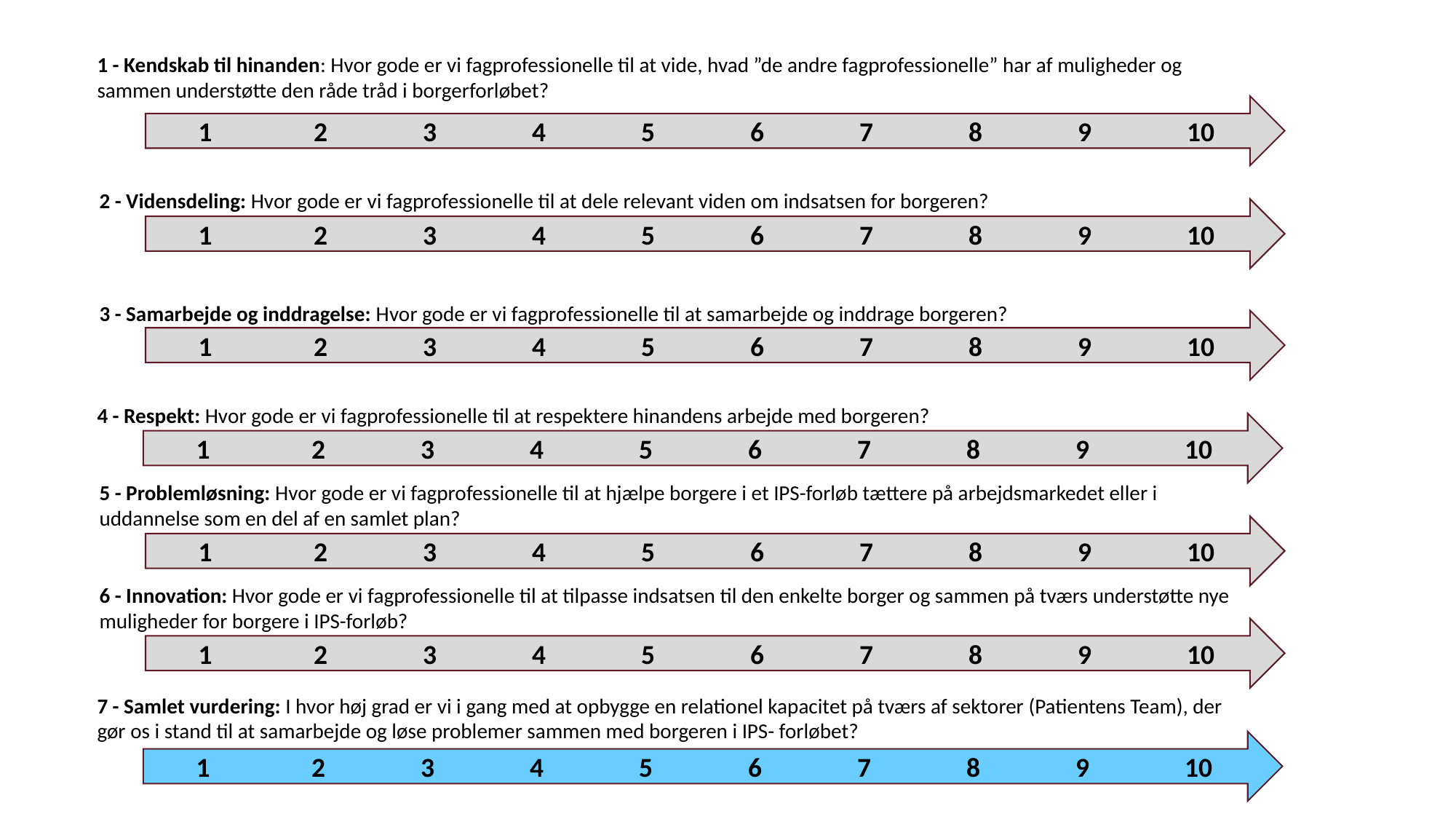

1 - Kendskab til hinanden: Hvor gode er vi fagprofessionelle til at vide, hvad ”de andre fagprofessionelle” har af muligheder og sammen understøtte den råde tråd i borgerforløbet?
1	 2	 3	 4	 5	 6	 7	 8	 9	 10
2 - Vidensdeling: Hvor gode er vi fagprofessionelle til at dele relevant viden om indsatsen for borgeren?
1	 2	 3	 4	 5	 6	 7	 8	 9	 10
3 - Samarbejde og inddragelse: Hvor gode er vi fagprofessionelle til at samarbejde og inddrage borgeren?
1	 2	 3	 4	 5	 6	 7	 8	 9	 10
4 - Respekt: Hvor gode er vi fagprofessionelle til at respektere hinandens arbejde med borgeren?
1	 2	 3	 4	 5	 6	 7	 8	 9	 10
5 - Problemløsning: Hvor gode er vi fagprofessionelle til at hjælpe borgere i et IPS-forløb tættere på arbejdsmarkedet eller i uddannelse som en del af en samlet plan?
1	 2	 3	 4	 5	 6	 7	 8	 9	 10
6 - Innovation: Hvor gode er vi fagprofessionelle til at tilpasse indsatsen til den enkelte borger og sammen på tværs understøtte nye muligheder for borgere i IPS-forløb?
1	 2	 3	 4	 5	 6	 7	 8	 9	 10
7 - Samlet vurdering: I hvor høj grad er vi i gang med at opbygge en relationel kapacitet på tværs af sektorer (Patientens Team), der gør os i stand til at samarbejde og løse problemer sammen med borgeren i IPS- forløbet?
1	 2	 3	 4	 5	 6	 7	 8	 9	 10